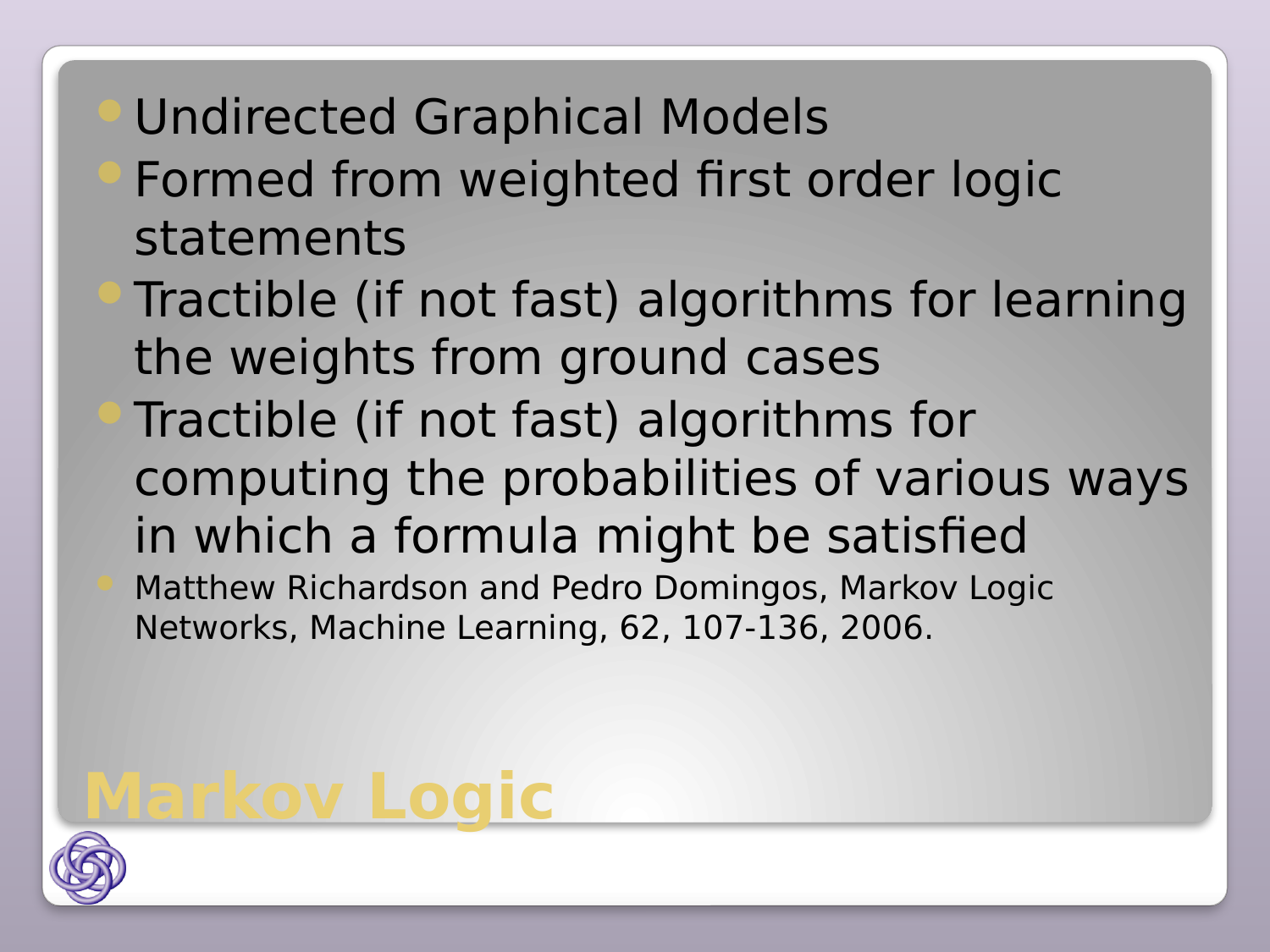

Undirected Graphical Models
Formed from weighted first order logic statements
Tractible (if not fast) algorithms for learning the weights from ground cases
Tractible (if not fast) algorithms for computing the probabilities of various ways in which a formula might be satisfied
Matthew Richardson and Pedro Domingos, Markov Logic Networks, Machine Learning, 62, 107-136, 2006.
# Markov Logic